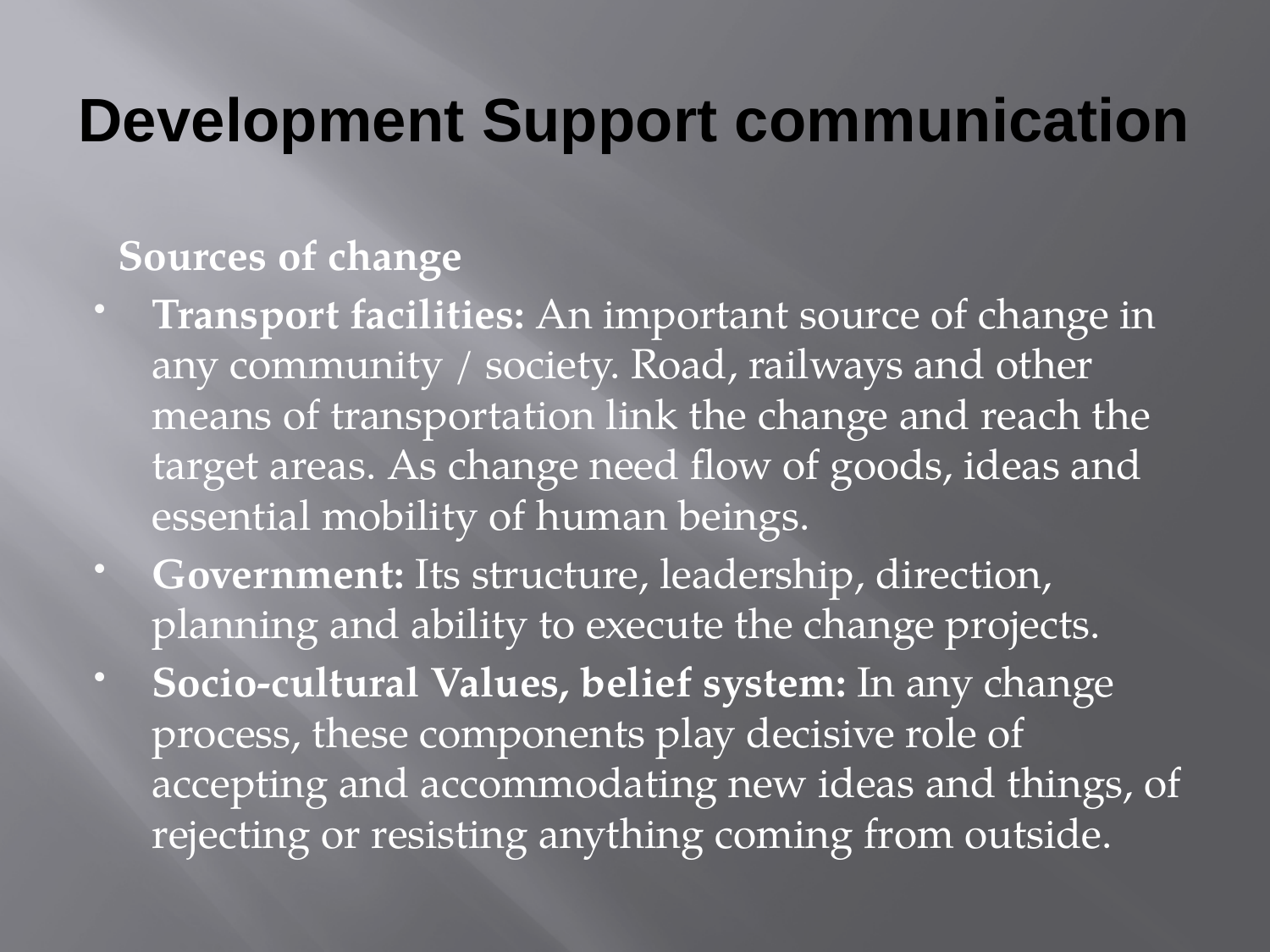

# Development Support communication
    Sources of change
Transport facilities: An important source of change in any community / society. Road, railways and other means of transportation link the change and reach the target areas. As change need flow of goods, ideas and essential mobility of human beings.
Government: Its structure, leadership, direction, planning and ability to execute the change projects.
Socio-cultural Values, belief system: In any change process, these components play decisive role of accepting and accommodating new ideas and things, of rejecting or resisting anything coming from outside.